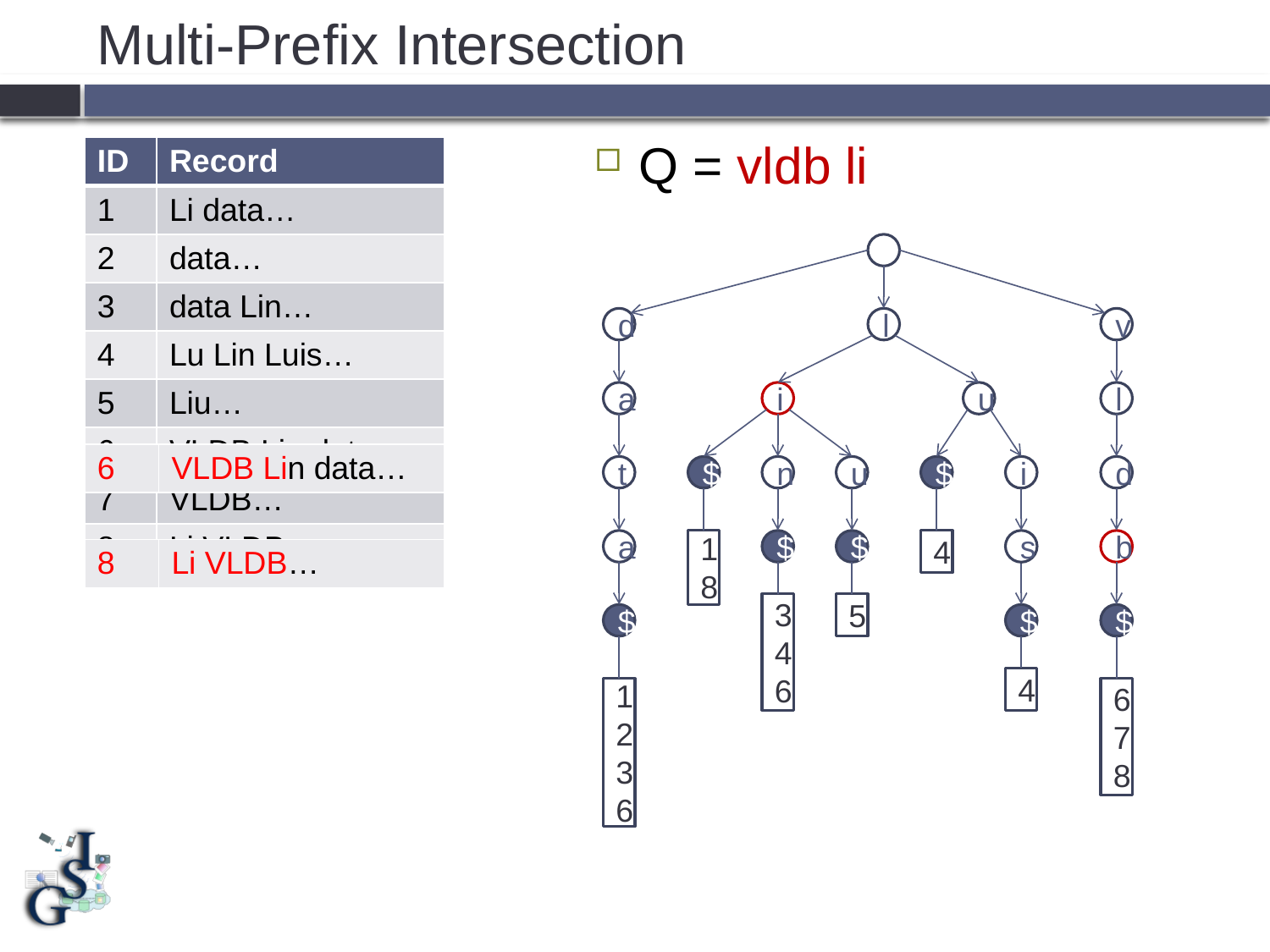

# Multi-Prefix Intersection
Q = vldb li
| ID | Record |
| --- | --- |
| 1 | Li data… |
| 2 | data… |
| 3 | data Lin… |
| 4 | Lu Lin Luis… |
| 5 | Liu… |
| 6 | VLDB Lin data… |
| 7 | VLDB… |
| 8 | Li VLDB… |

d
l
v
a
i
u
l
| 6 | VLDB Lin data… |
| --- | --- |
t
$
n
u
$
i
d
a
1
8
$
$
4
s
b
| 8 | Li VLDB… |
| --- | --- |
3
4
6
5
$
$
$
4
1
2
3
6
6
7
8